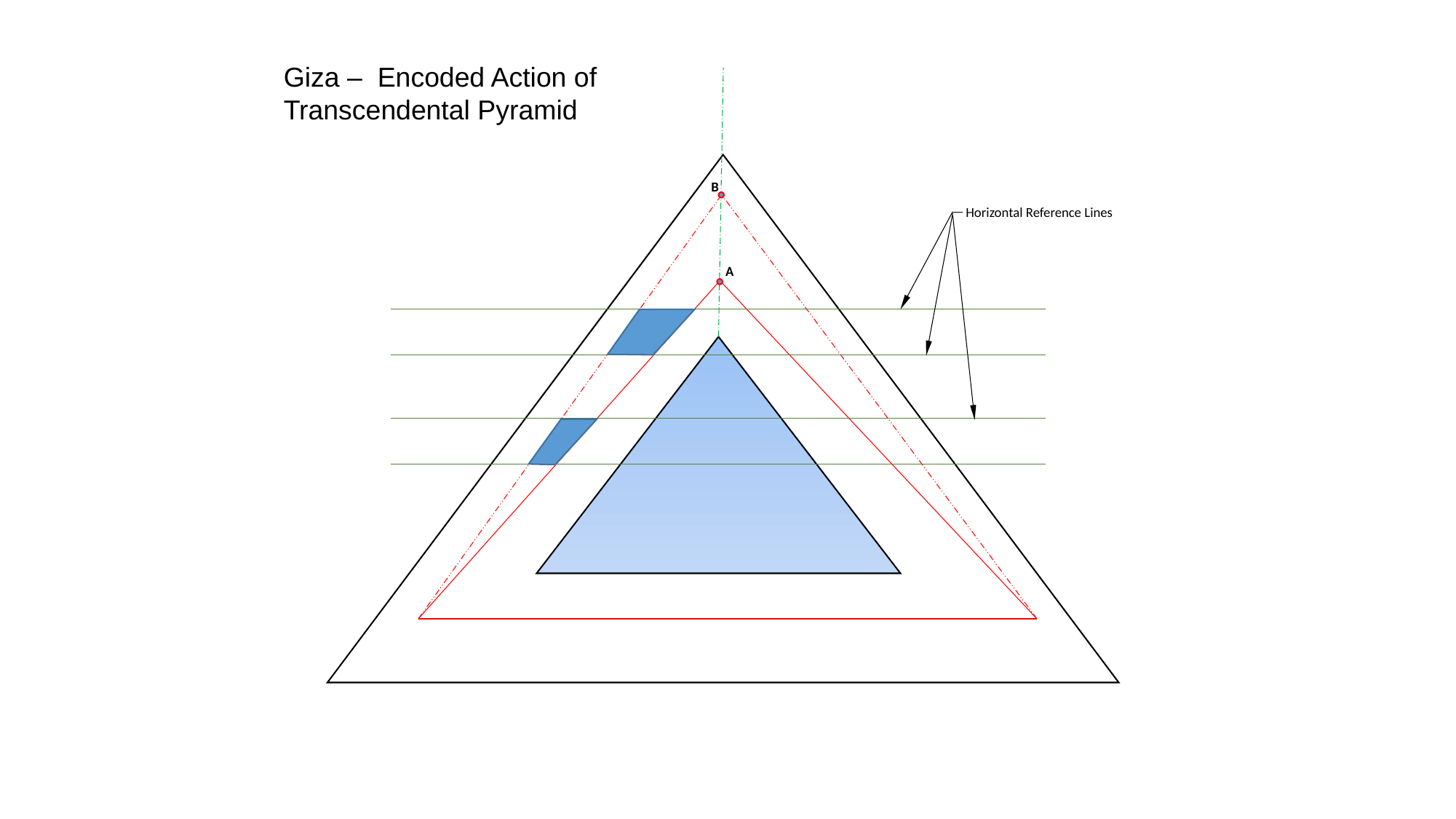

Giza –  Encoded Action of Transcendental Pyramid

B

Horizontal Reference Lines
A